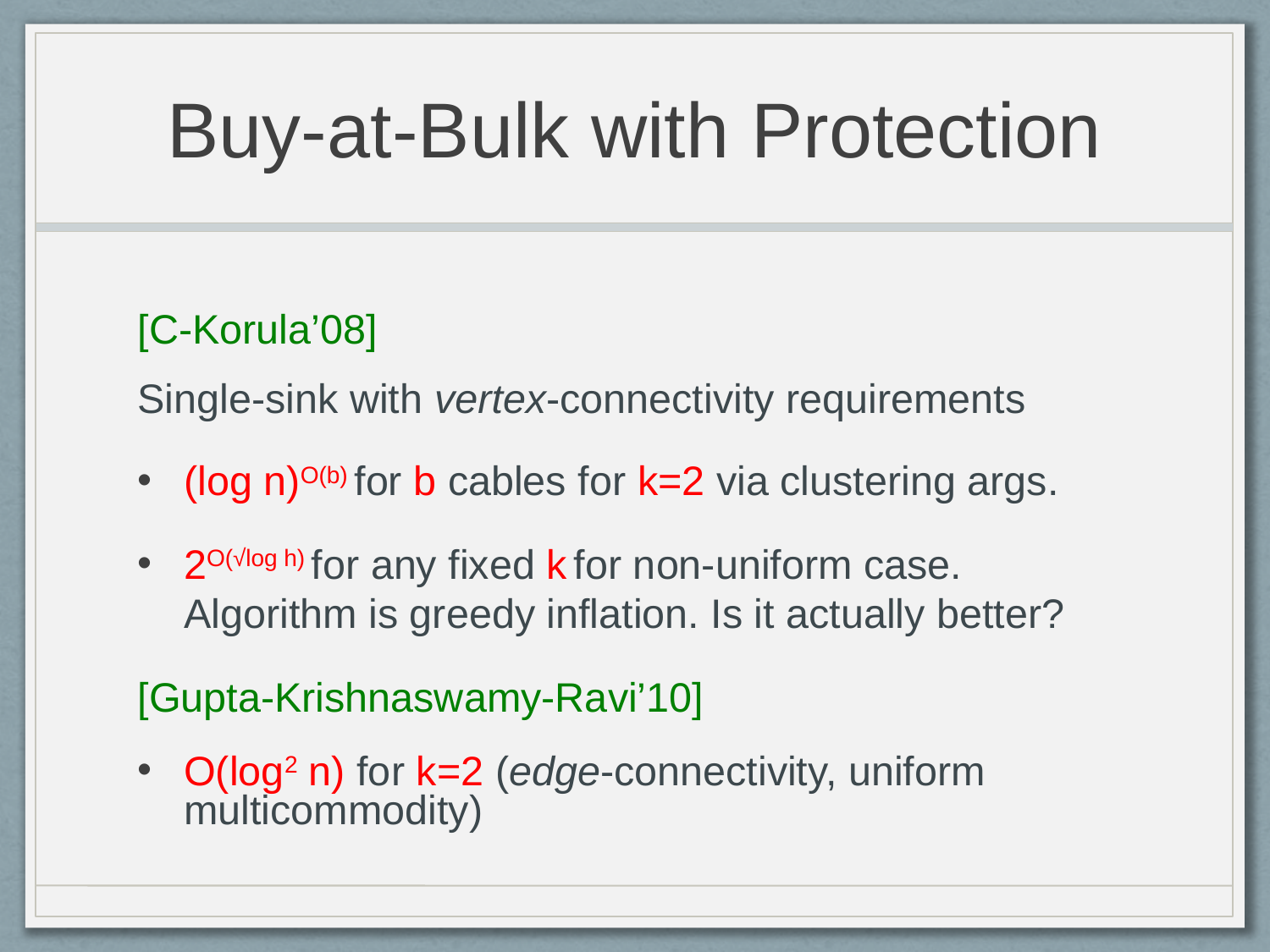

# Buy-at-Bulk with Protection
[C-Korula’08]
Single-sink with vertex-connectivity requirements
(log n)O(b) for b cables for k=2 via clustering args.
2O(√log h) for any fixed k for non-uniform case. Algorithm is greedy inflation. Is it actually better?
[Gupta-Krishnaswamy-Ravi’10]
O(log2 n) for k=2 (edge-connectivity, uniform multicommodity)